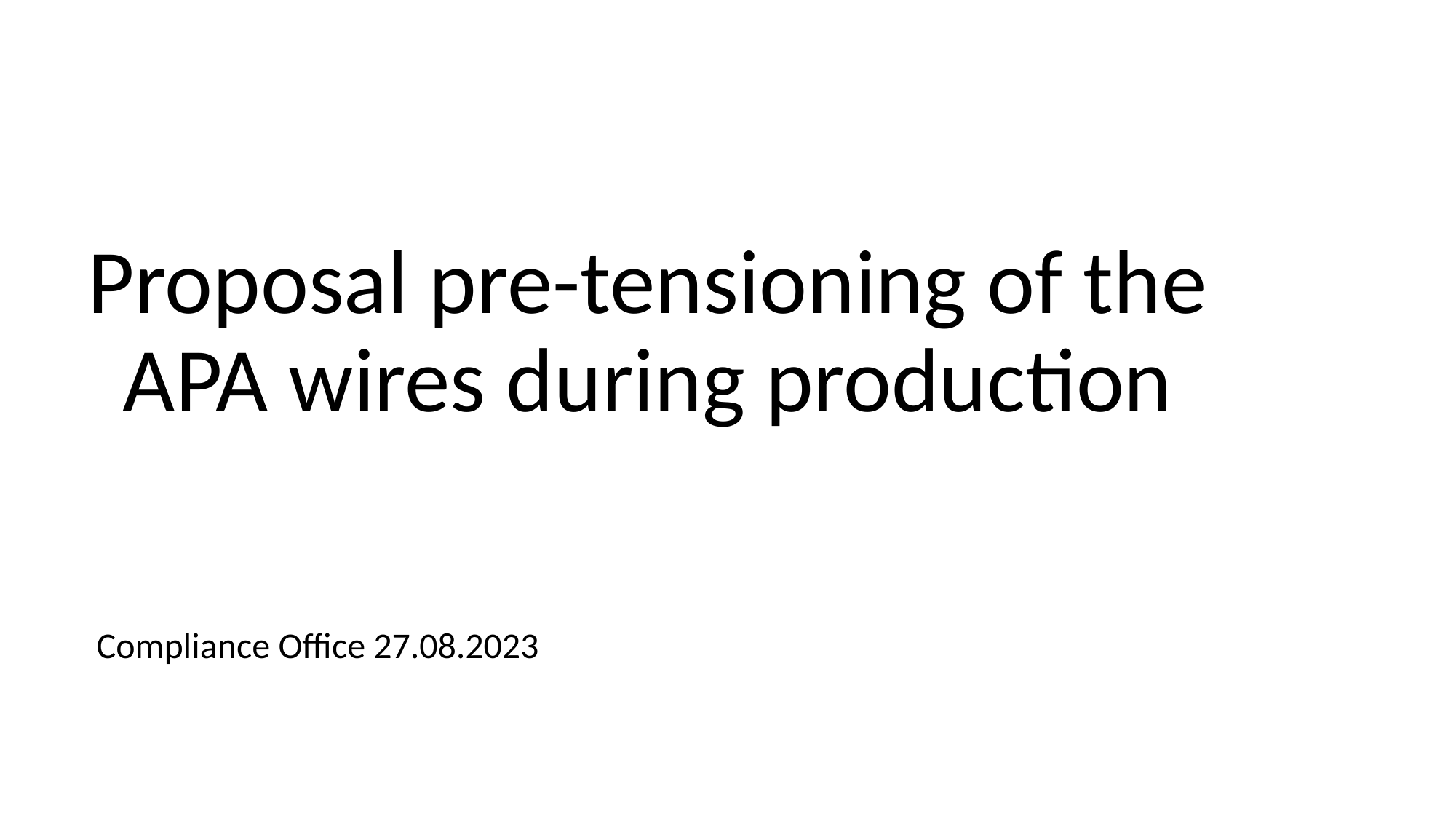

# Proposal pre-tensioning of the APA wires during production
Compliance Office 27.08.2023